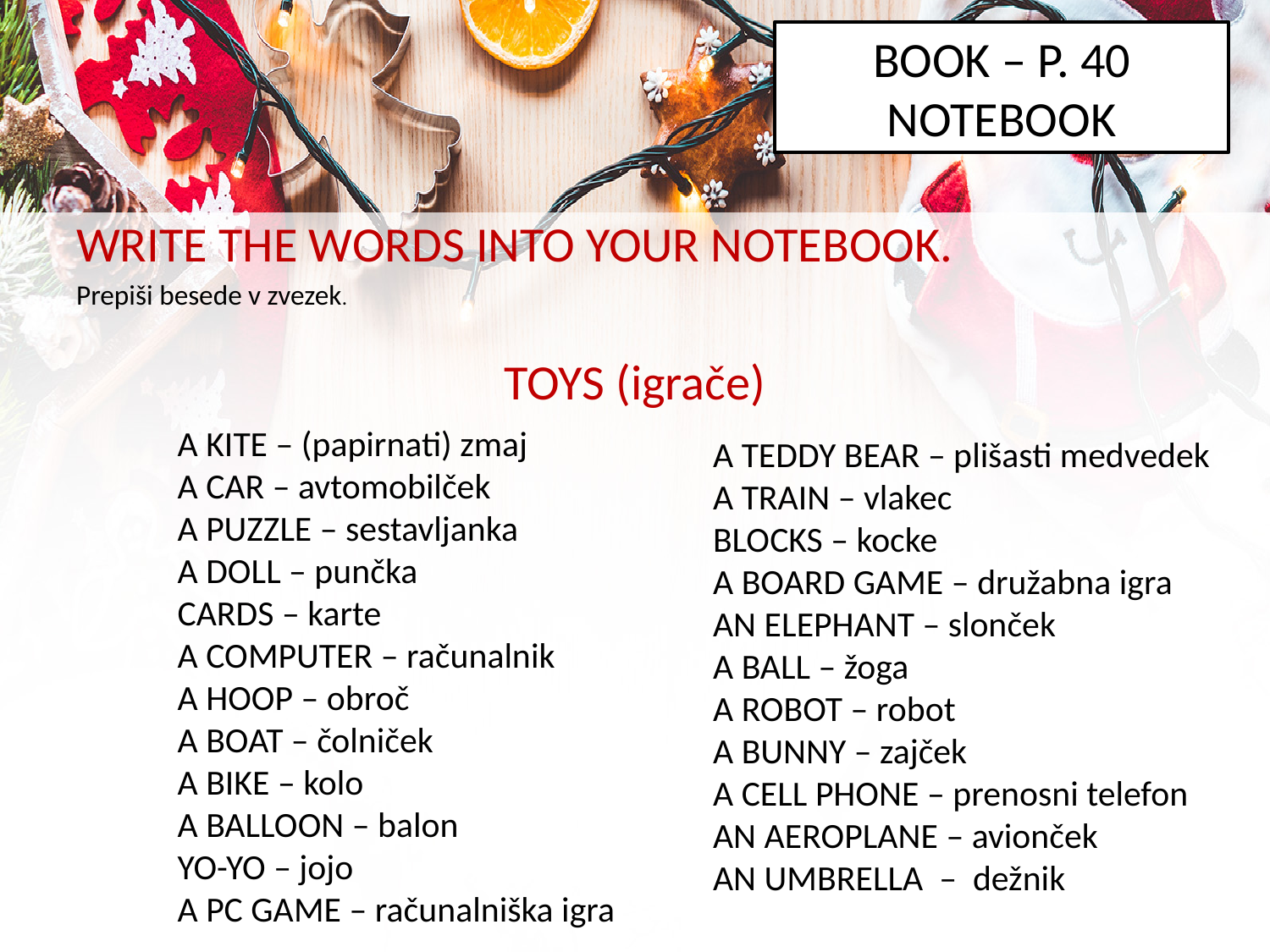

BOOK – P. 40
NOTEBOOK
WRITE THE WORDS INTO YOUR NOTEBOOK.
Prepiši besede v zvezek.

TOYS (igrače)

A KITE – (papirnati) zmaj
A CAR – avtomobilček
A PUZZLE – sestavljanka
A DOLL – punčka
CARDS – karte
A COMPUTER – računalnik
A HOOP – obroč
A BOAT – čolniček
A BIKE – kolo
A BALLOON – balon
YO-YO – jojo
A PC GAME – računalniška igra
A TEDDY BEAR – plišasti medvedek
A TRAIN – vlakec
BLOCKS – kocke
A BOARD GAME – družabna igra
AN ELEPHANT – slonček
A BALL – žoga
A ROBOT – robot
A BUNNY – zajček
A CELL PHONE – prenosni telefon
AN AEROPLANE – avionček
AN UMBRELLA  –  dežnik